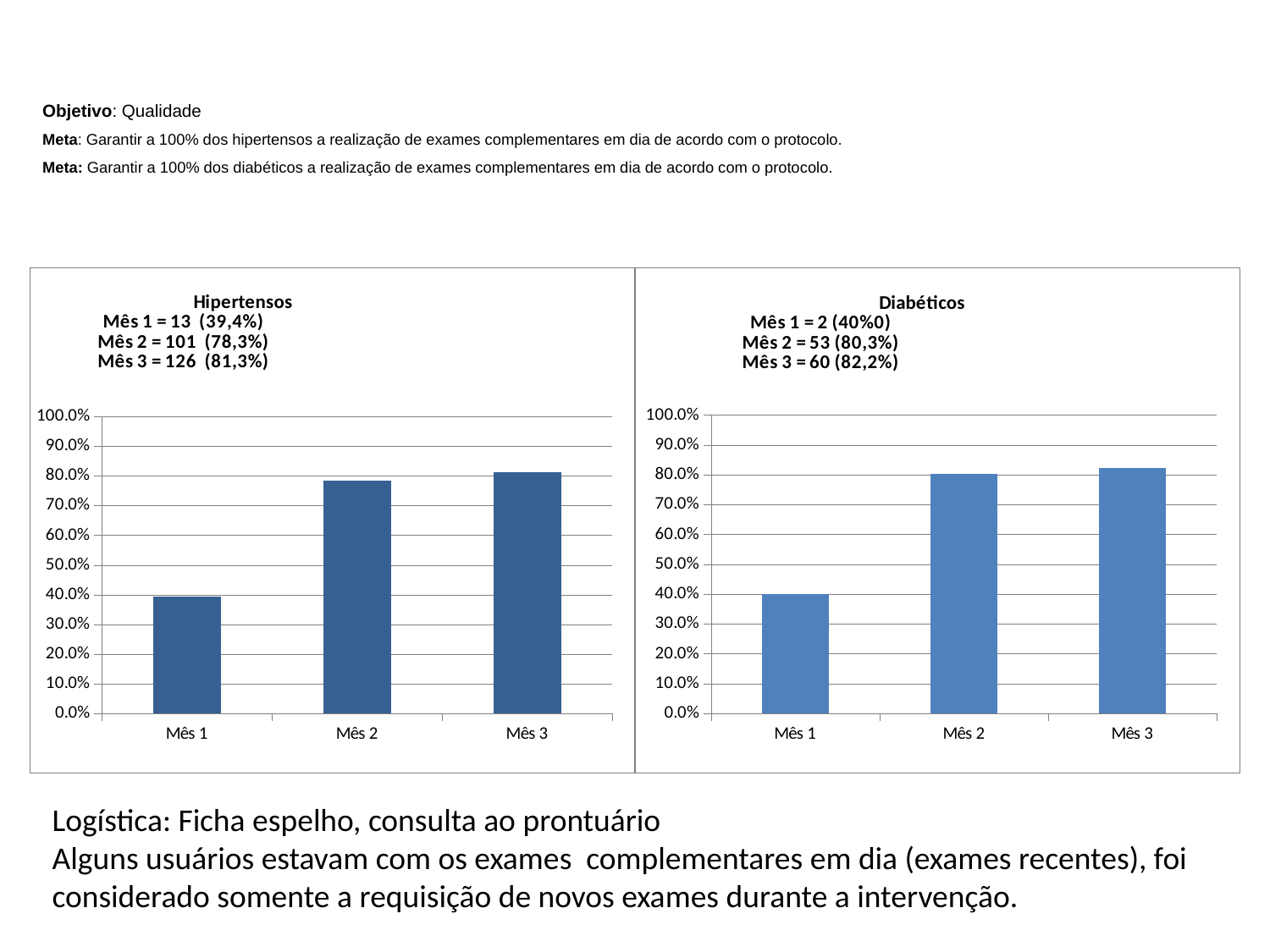

# Objetivo: Qualidade Meta: Garantir a 100% dos hipertensos a realização de exames complementares em dia de acordo com o protocolo. Meta: Garantir a 100% dos diabéticos a realização de exames complementares em dia de acordo com o protocolo.

### Chart:
                              Hipertensos
Mês 1 = 13  (39,4%)
Mês 2 = 101  (78,3%)
Mês 3 = 126  (81,3%)

| Category | Proporção de hipertensos com os exames complementares em dia de acordo com o protocolo |
|---|---|
| Mês 1 | 0.3939393939393945 |
| Mês 2 | 0.7829457364341103 |
| Mês 3 | 0.8129032258064516 |

### Chart:
                                                   Diabéticos
Mês 1 = 2 (40%0)
Mês 2 = 53 (80,3%)
Mês 3 = 60 (82,2%)

| Category | Proporção de diabéticos com os exames complementares  em dia de acordo com o protocolo |
|---|---|
| Mês 1 | 0.4 |
| Mês 2 | 0.803030303030303 |
| Mês 3 | 0.821917808219179 |
Logística: Ficha espelho, consulta ao prontuário
Alguns usuários estavam com os exames  complementares em dia (exames recentes), foi considerado somente a requisição de novos exames durante a intervenção.